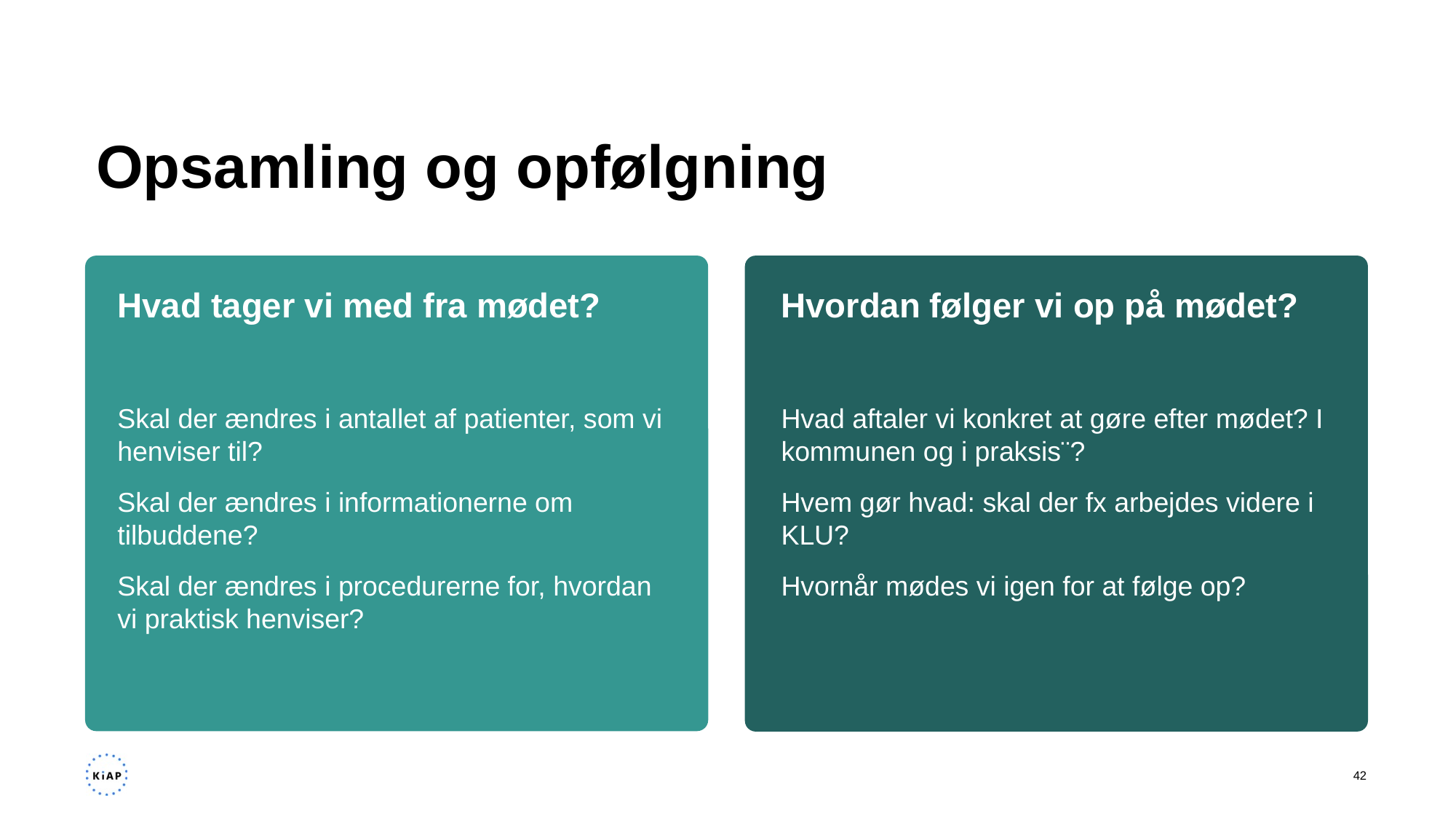

# Opsamling og opfølgning
Hvad tager vi med fra mødet?
Hvordan følger vi op på mødet?
Skal der ændres i antallet af patienter, som vi henviser til?
Skal der ændres i informationerne om tilbuddene?
Skal der ændres i procedurerne for, hvordan vi praktisk henviser?
Hvad aftaler vi konkret at gøre efter mødet? I kommunen og i praksis¨?
Hvem gør hvad: skal der fx arbejdes videre i KLU?
Hvornår mødes vi igen for at følge op?